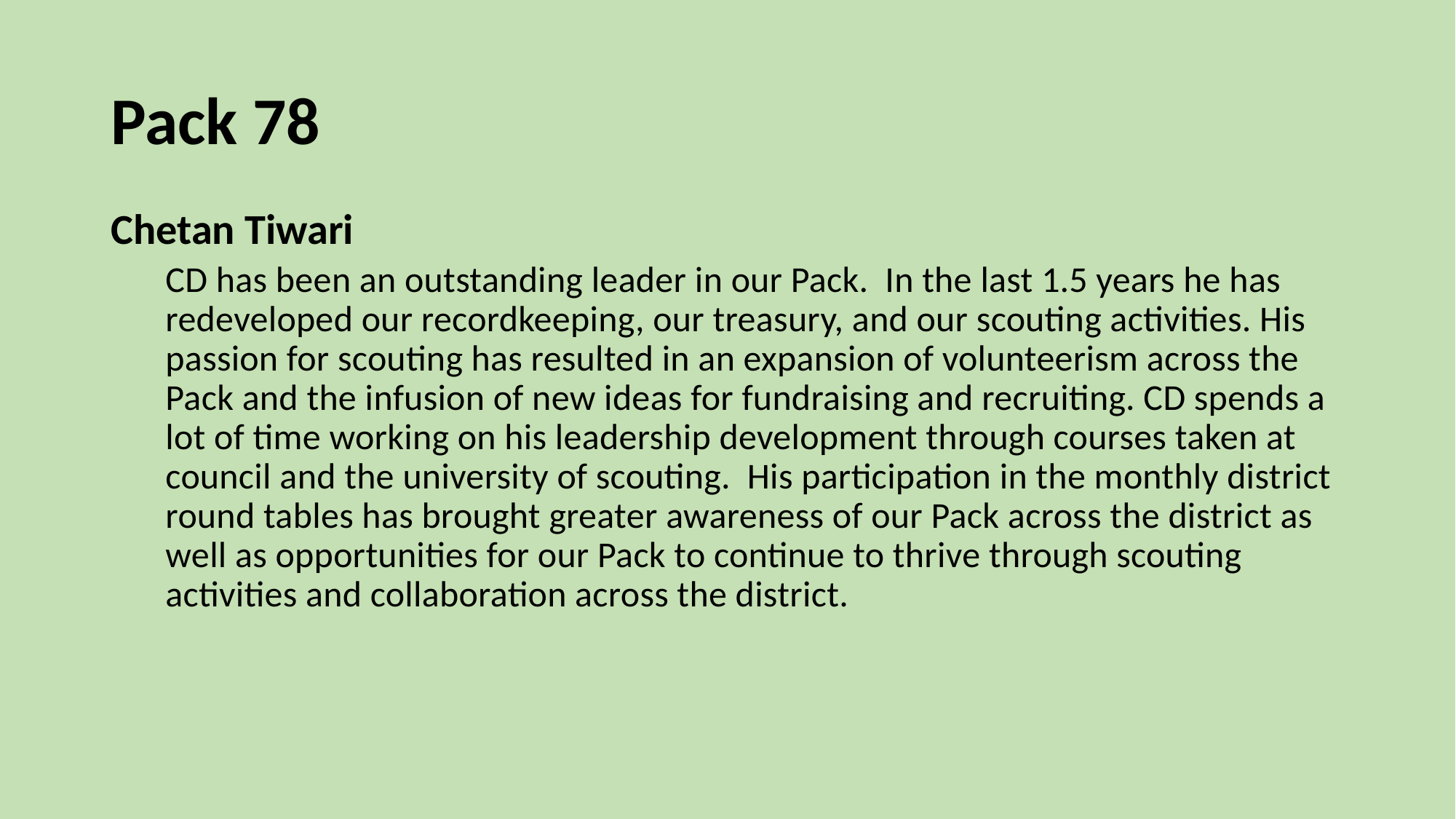

# Pack 78
Chetan Tiwari
CD has been an outstanding leader in our Pack.  In the last 1.5 years he has redeveloped our recordkeeping, our treasury, and our scouting activities. His passion for scouting has resulted in an expansion of volunteerism across the Pack and the infusion of new ideas for fundraising and recruiting. CD spends a lot of time working on his leadership development through courses taken at council and the university of scouting.  His participation in the monthly district round tables has brought greater awareness of our Pack across the district as well as opportunities for our Pack to continue to thrive through scouting activities and collaboration across the district.